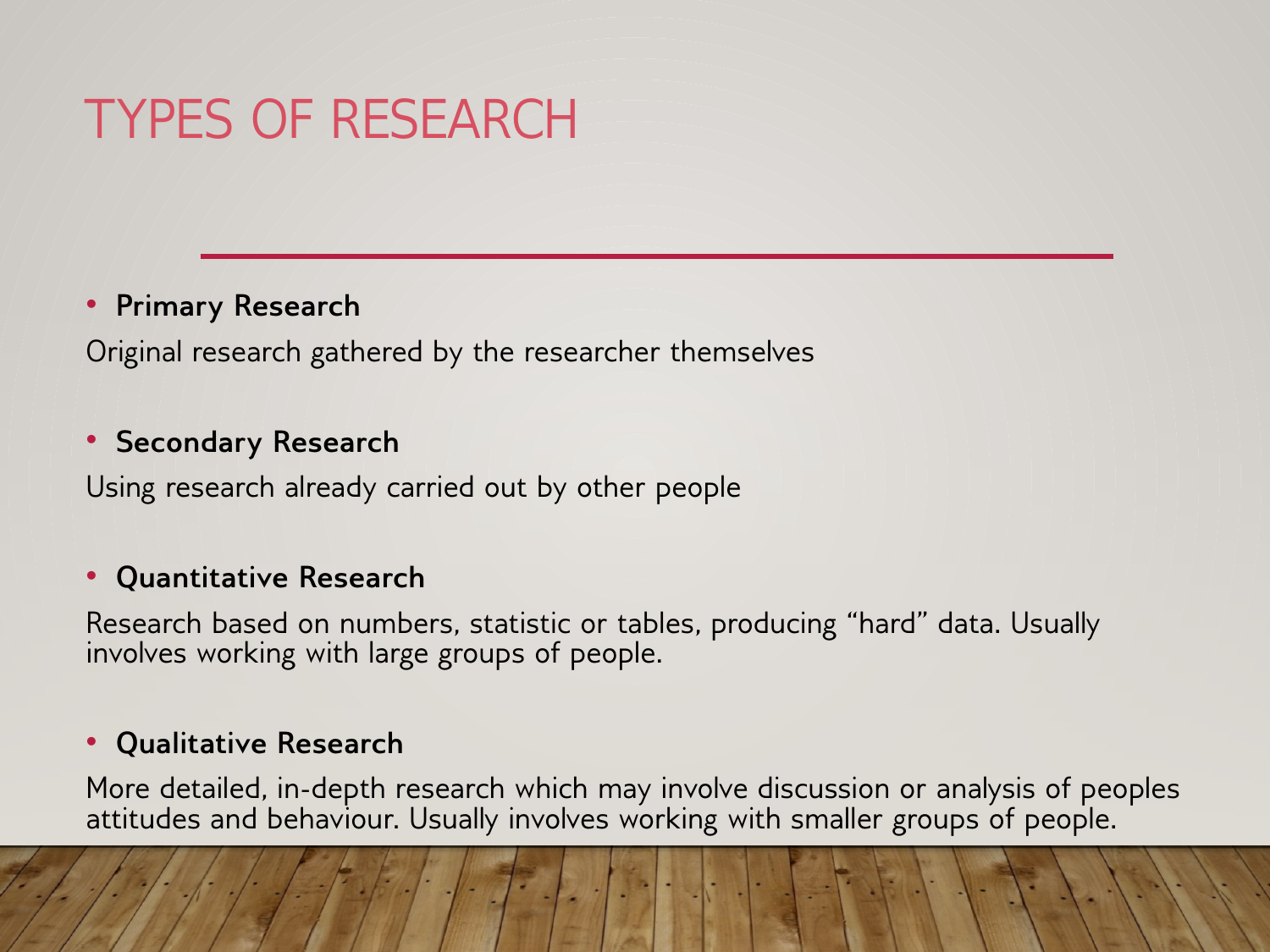

# Types of Research
Primary Research
Original research gathered by the researcher themselves

Secondary Research
Using research already carried out by other people

Quantitative Research
Research based on numbers, statistic or tables, producing “hard” data. Usually involves working with large groups of people.

Qualitative Research
More detailed, in-depth research which may involve discussion or analysis of peoples attitudes and behaviour. Usually involves working with smaller groups of people.